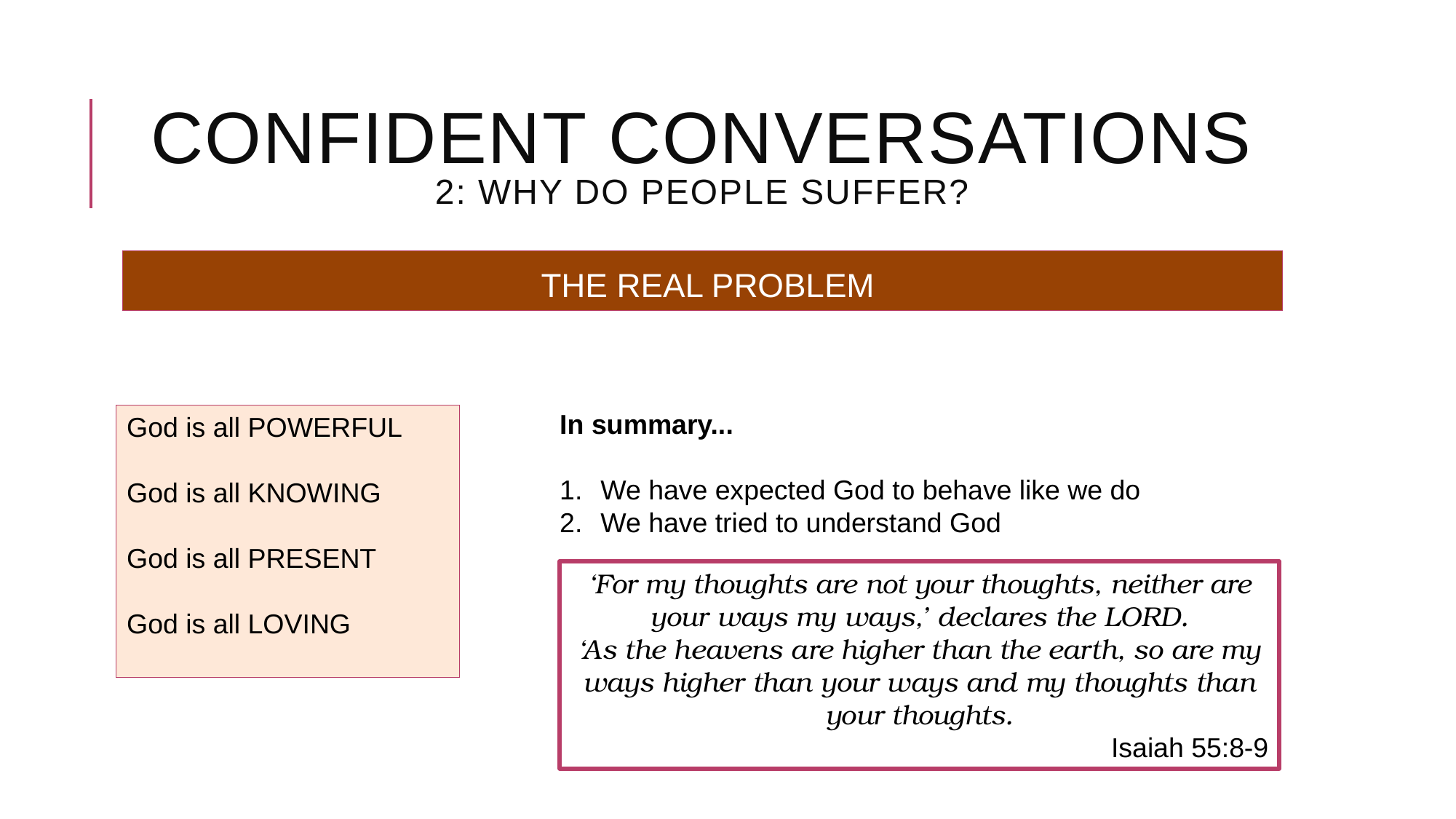

# CONFIDENT CONVERSATIONS 2: WHY DO PEOPLE SUFFER?
THE REAL PROBLEM
In summary...

We have expected God to behave like we do
We have tried to understand God

God is all POWERFUL
God is all KNOWING
God is all PRESENT
God is all LOVING
‘For my thoughts are not your thoughts, neither are your ways my ways,’ declares the Lord.
‘As the heavens are higher than the earth, so are my ways higher than your ways and my thoughts than your thoughts.
Isaiah 55:8-9